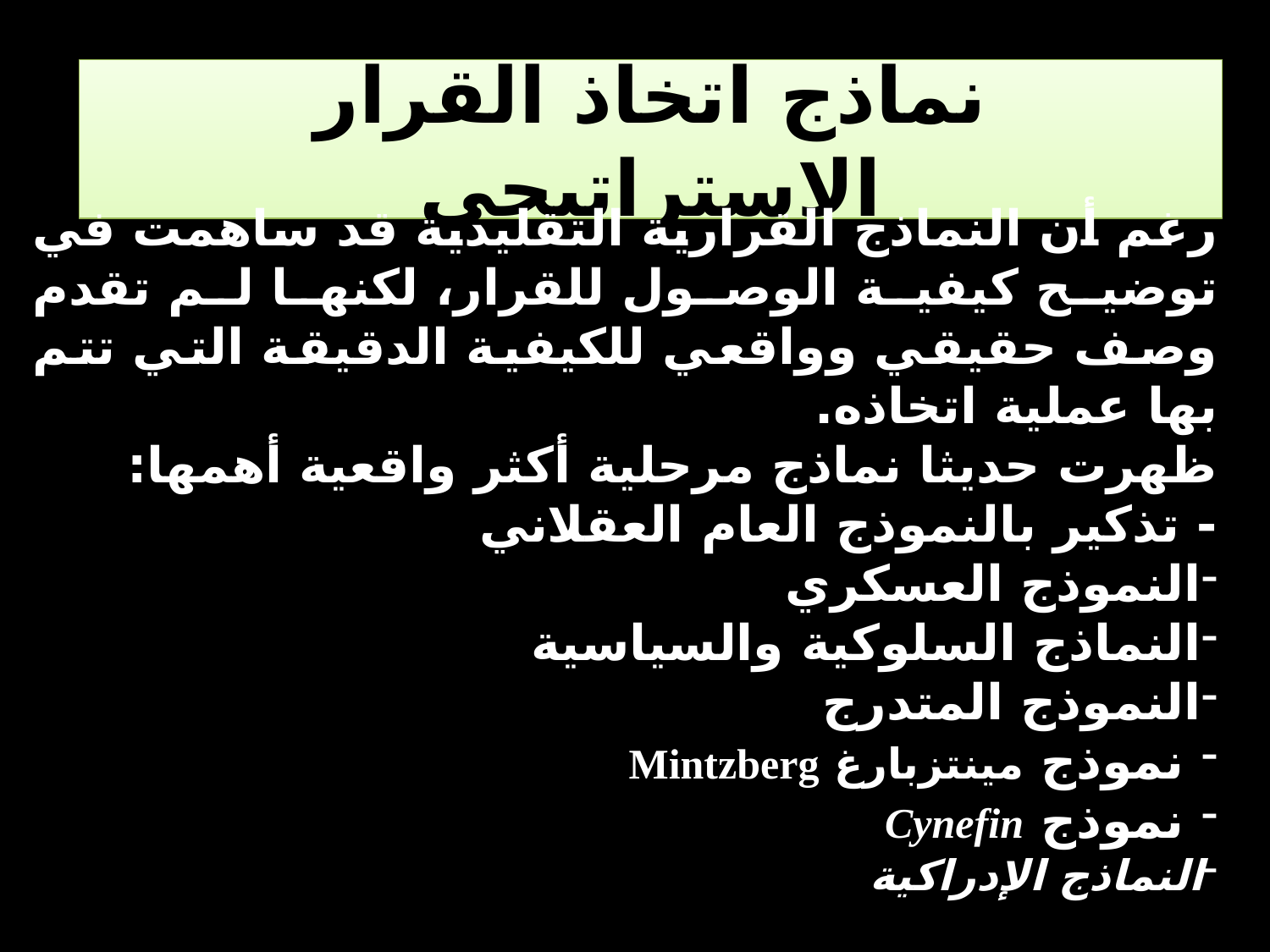

# نماذج اتخاذ القرار الاستراتيجي
رغم أن النماذج القرارية التقليدية قد ساهمت في توضيح كيفية الوصول للقرار، لكنها لم تقدم وصف حقيقي وواقعي للكيفية الدقيقة التي تتم بها عملية اتخاذه.
ظهرت حديثا نماذج مرحلية أكثر واقعية أهمها:
- تذكير بالنموذج العام العقلاني
النموذج العسكري
النماذج السلوكية والسياسية
النموذج المتدرج
 نموذج مينتزبارغ Mintzberg
 نموذج Cynefin
النماذج الإدراكية